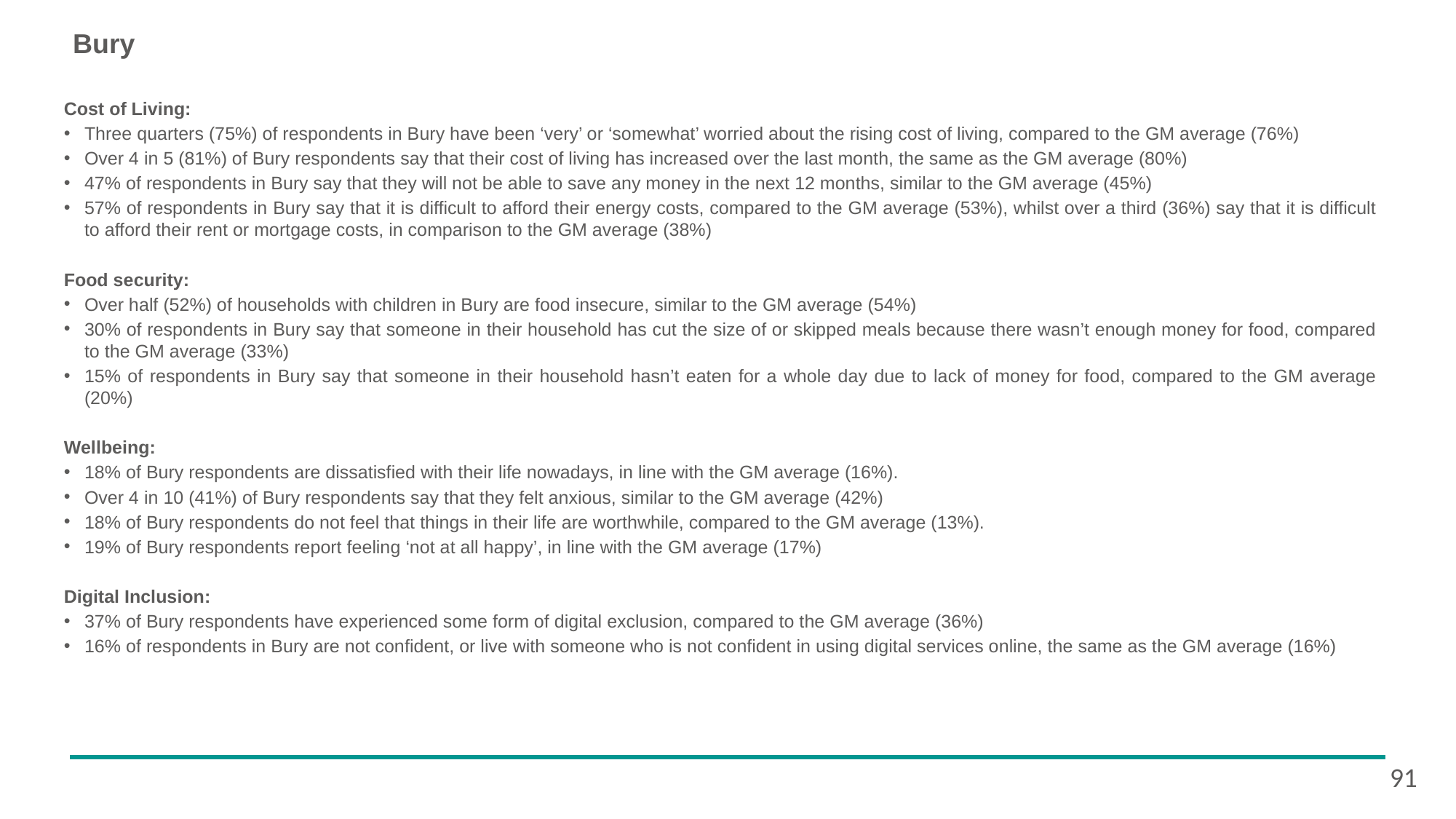

# Bury
Cost of Living:
Three quarters (75%) of respondents in Bury have been ‘very’ or ‘somewhat’ worried about the rising cost of living, compared to the GM average (76%)
Over 4 in 5 (81%) of Bury respondents say that their cost of living has increased over the last month, the same as the GM average (80%)
47% of respondents in Bury say that they will not be able to save any money in the next 12 months, similar to the GM average (45%)
57% of respondents in Bury say that it is difficult to afford their energy costs, compared to the GM average (53%), whilst over a third (36%) say that it is difficult to afford their rent or mortgage costs, in comparison to the GM average (38%)

Food security:
Over half (52%) of households with children in Bury are food insecure, similar to the GM average (54%)
30% of respondents in Bury say that someone in their household has cut the size of or skipped meals because there wasn’t enough money for food, compared to the GM average (33%)
15% of respondents in Bury say that someone in their household hasn’t eaten for a whole day due to lack of money for food, compared to the GM average (20%)

Wellbeing:
18% of Bury respondents are dissatisfied with their life nowadays, in line with the GM average (16%).
Over 4 in 10 (41%) of Bury respondents say that they felt anxious, similar to the GM average (42%)
18% of Bury respondents do not feel that things in their life are worthwhile, compared to the GM average (13%).
19% of Bury respondents report feeling ‘not at all happy’, in line with the GM average (17%)

Digital Inclusion:
37% of Bury respondents have experienced some form of digital exclusion, compared to the GM average (36%)
16% of respondents in Bury are not confident, or live with someone who is not confident in using digital services online, the same as the GM average (16%)
91